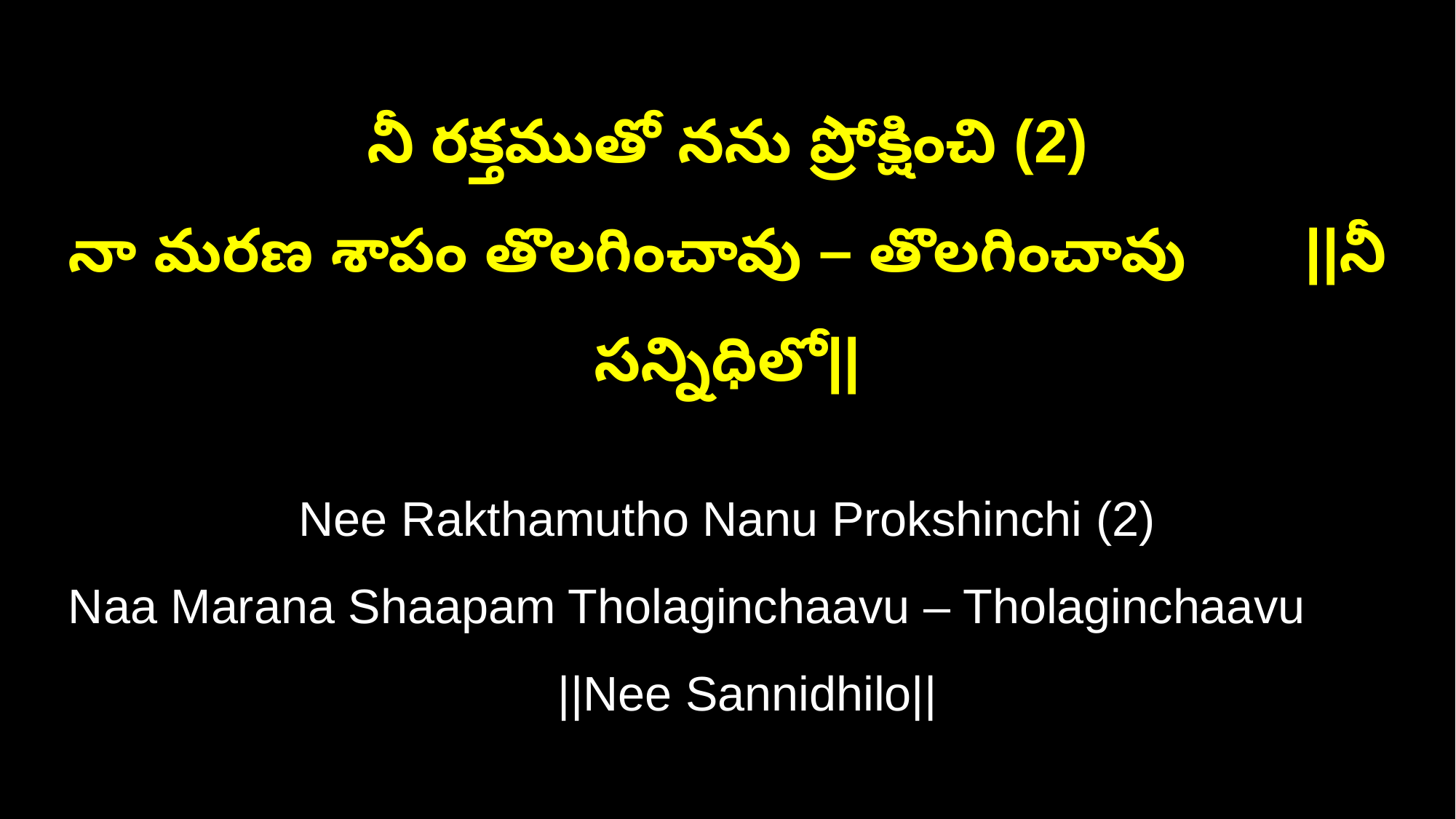

నీ రక్తముతో నను ప్రోక్షించి (2)
నా మరణ శాపం తొలగించావు – తొలగించావు       ||నీ సన్నిధిలో||
Nee Rakthamutho Nanu Prokshinchi (2)
Naa Marana Shaapam Tholaginchaavu – Tholaginchaavu          ||Nee Sannidhilo||